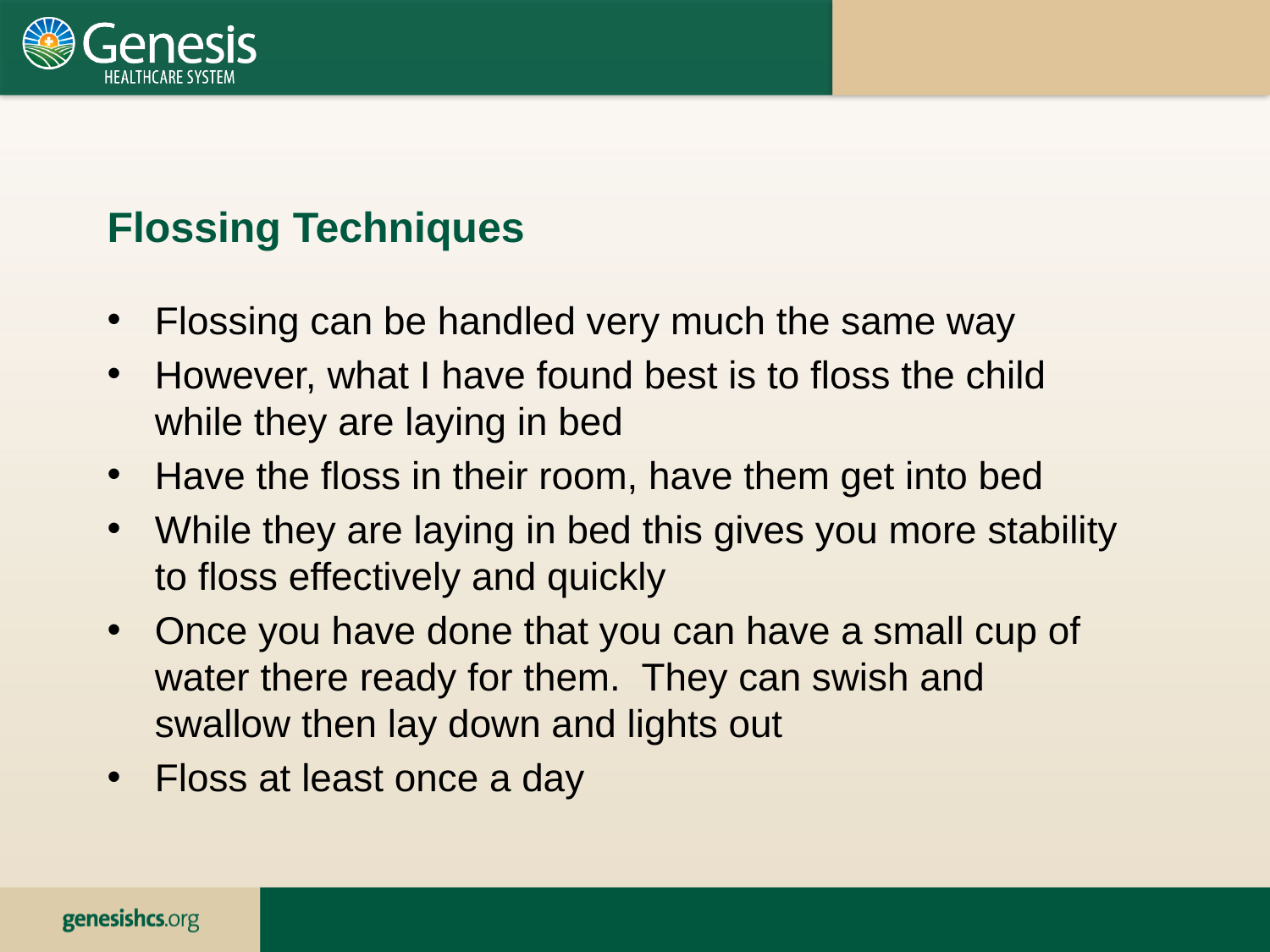

Flossing Techniques
Flossing can be handled very much the same way
However, what I have found best is to floss the child while they are laying in bed
Have the floss in their room, have them get into bed
While they are laying in bed this gives you more stability to floss effectively and quickly
Once you have done that you can have a small cup of water there ready for them.  They can swish and swallow then lay down and lights out
Floss at least once a day